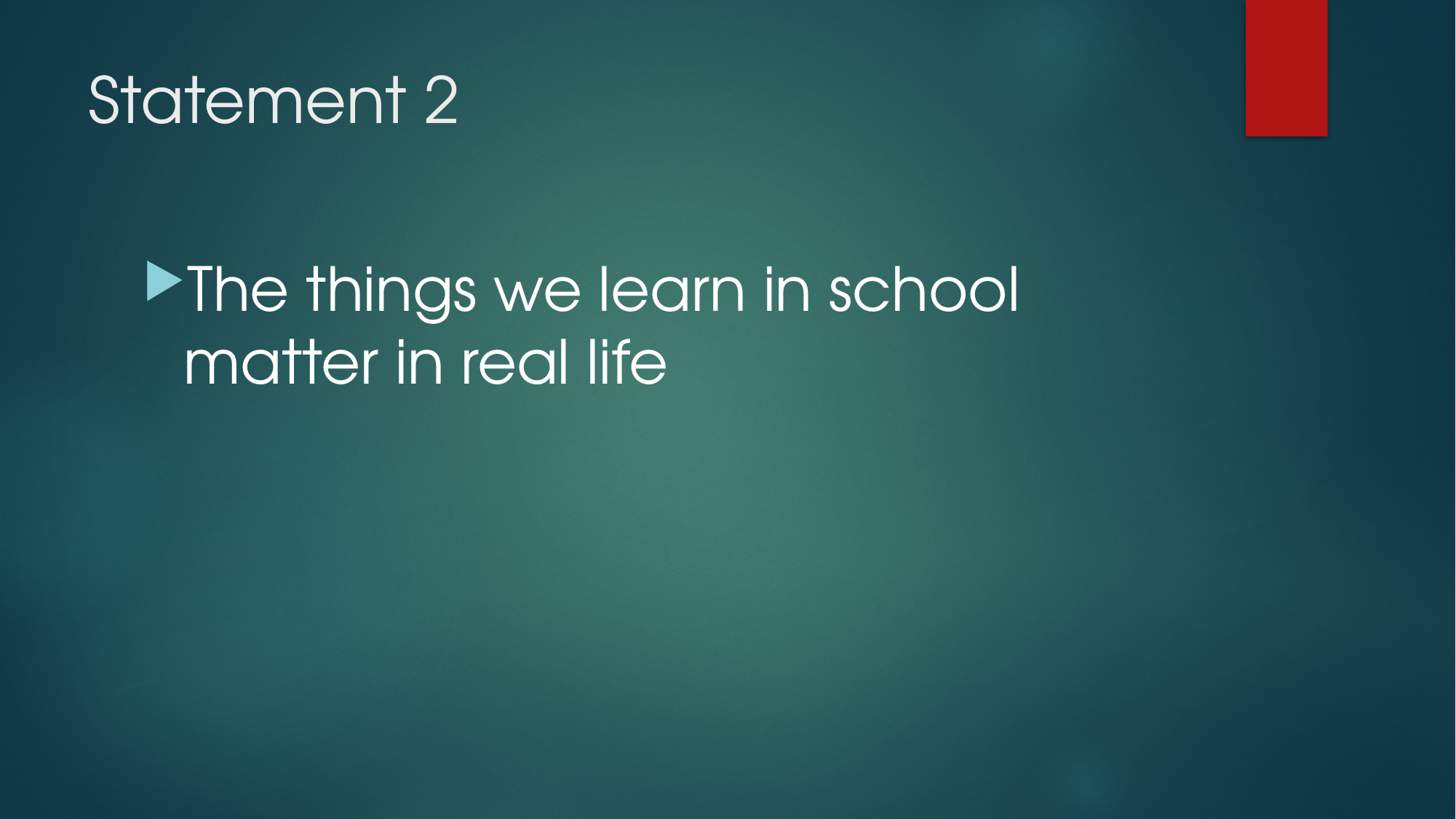

# Statement 2
The things we learn in school matter in real life